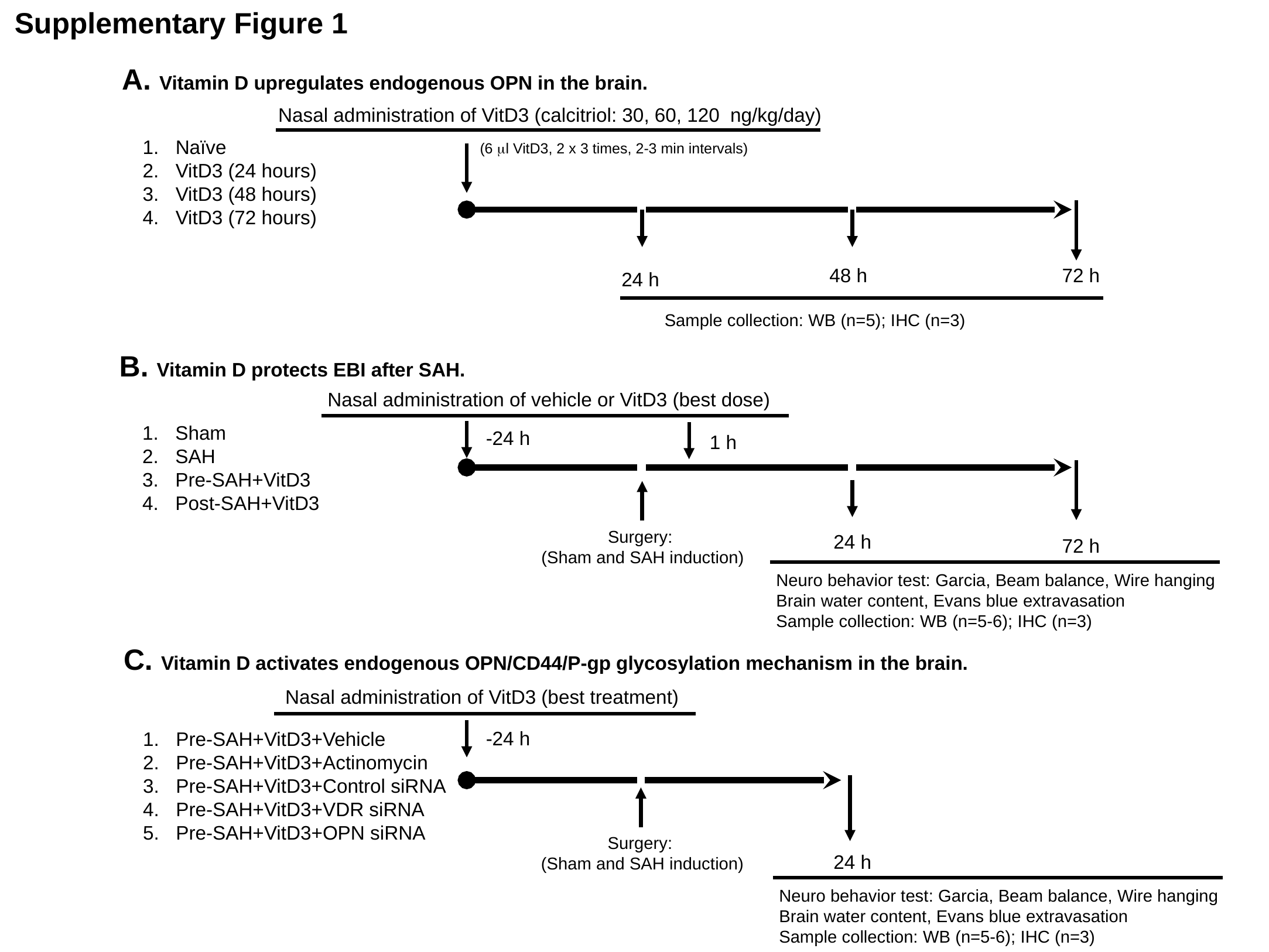

Supplementary Figure 1
A. Vitamin D upregulates endogenous OPN in the brain.
Nasal administration of VitD3 (calcitriol: 30, 60, 120  ng/kg/day)
Naïve
VitD3 (24 hours)
VitD3 (48 hours)
VitD3 (72 hours)
(6 μl VitD3, 2 x 3 times, 2-3 min intervals)
48 h
72 h
 24 h
Sample collection: WB (n=5); IHC (n=3)
B. Vitamin D protects EBI after SAH.
Nasal administration of vehicle or VitD3 (best dose)
Sham
SAH
Pre-SAH+VitD3
Post-SAH+VitD3
 -24 h
1 h
Surgery:
(Sham and SAH induction)
 24 h
72 h
Neuro behavior test: Garcia, Beam balance, Wire hanging
Brain water content, Evans blue extravasation
Sample collection: WB (n=5-6); IHC (n=3)
C. Vitamin D activates endogenous OPN/CD44/P-gp glycosylation mechanism in the brain.
Nasal administration of VitD3 (best treatment)
 -24 h
Pre-SAH+VitD3+Vehicle
Pre-SAH+VitD3+Actinomycin
Pre-SAH+VitD3+Control siRNA
Pre-SAH+VitD3+VDR siRNA
Pre-SAH+VitD3+OPN siRNA
Surgery:
(Sham and SAH induction)
 24 h
Neuro behavior test: Garcia, Beam balance, Wire hanging
Brain water content, Evans blue extravasation
Sample collection: WB (n=5-6); IHC (n=3)